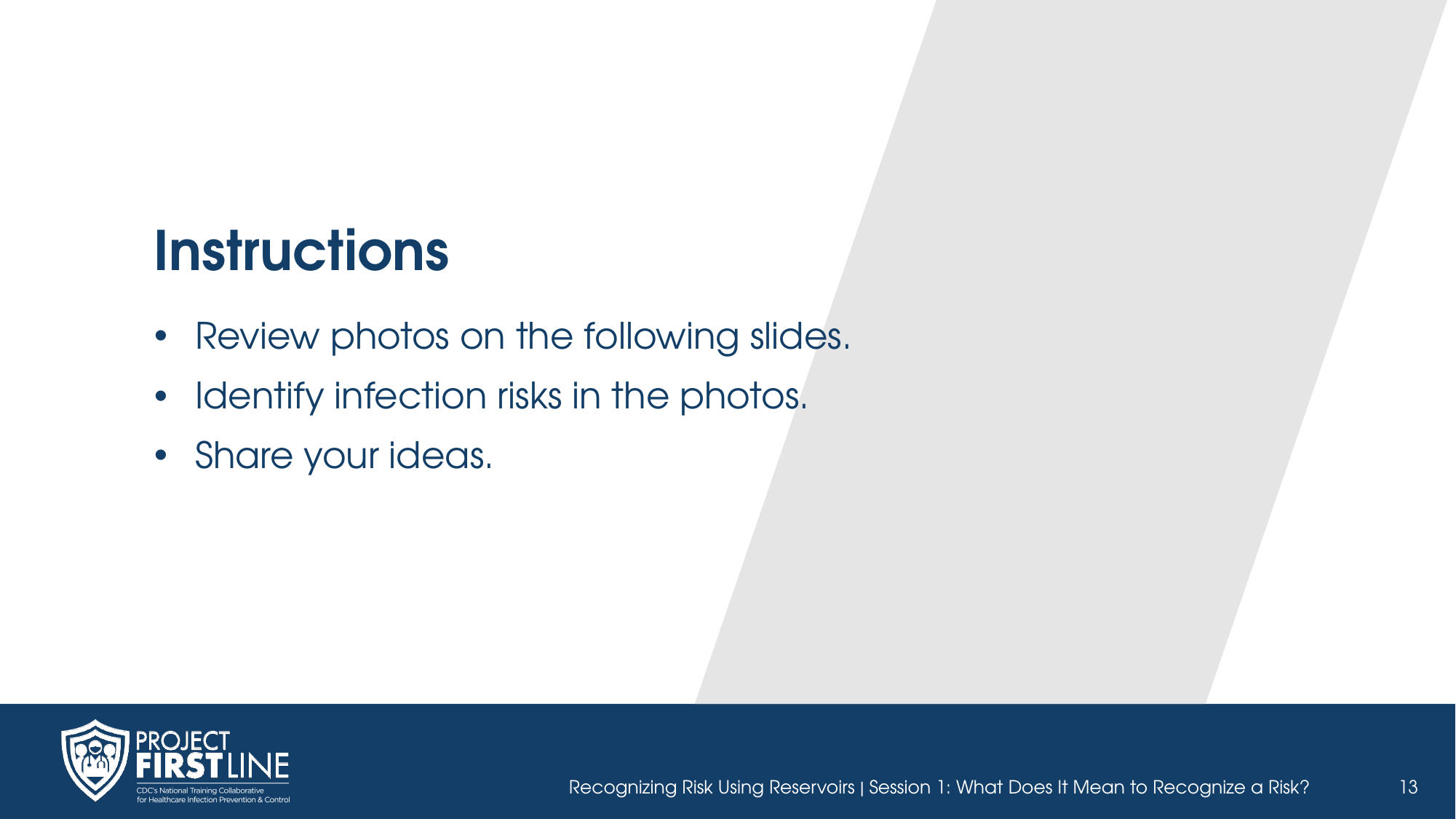

# Instructions
Review photos on the following slides.
Identify infection risks in the photos.
Share your ideas.